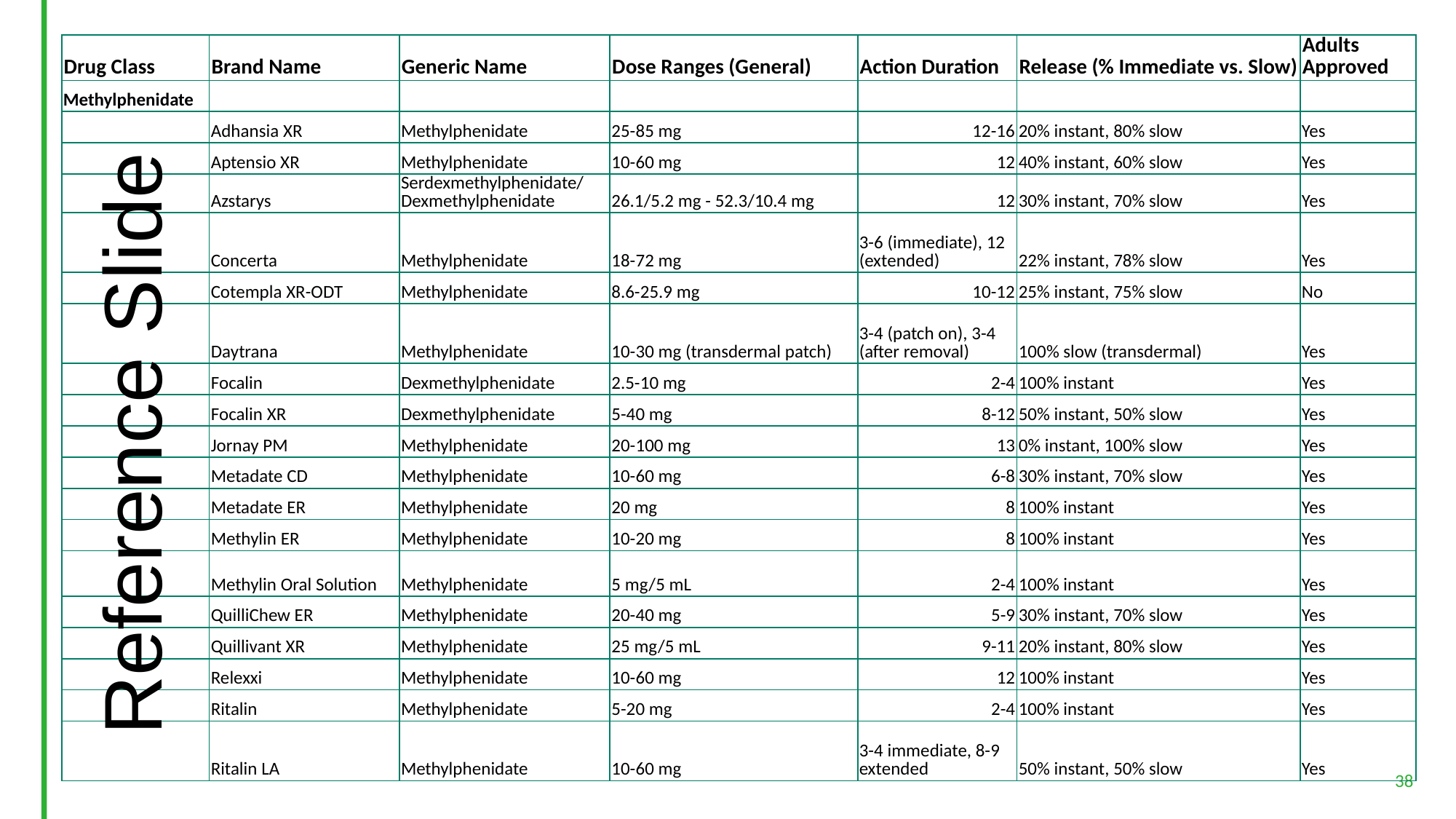

| Drug Class | Brand Name | Generic Name | Dose Ranges (General) | Action Duration | Release (% Immediate vs. Slow) | Adults Approved |
| --- | --- | --- | --- | --- | --- | --- |
| Methylphenidate |  |  |  |  |  |  |
|  | Adhansia XR | Methylphenidate | 25-85 mg | 12-16 | 20% instant, 80% slow | Yes |
|  | Aptensio XR | Methylphenidate | 10-60 mg | 12 | 40% instant, 60% slow | Yes |
|  | Azstarys | Serdexmethylphenidate/ Dexmethylphenidate | 26.1/5.2 mg - 52.3/10.4 mg | 12 | 30% instant, 70% slow | Yes |
|  | Concerta | Methylphenidate | 18-72 mg | 3-6 (immediate), 12 (extended) | 22% instant, 78% slow | Yes |
|  | Cotempla XR-ODT | Methylphenidate | 8.6-25.9 mg | 10-12 | 25% instant, 75% slow | No |
|  | Daytrana | Methylphenidate | 10-30 mg (transdermal patch) | 3-4 (patch on), 3-4 (after removal) | 100% slow (transdermal) | Yes |
|  | Focalin | Dexmethylphenidate | 2.5-10 mg | 2-4 | 100% instant | Yes |
|  | Focalin XR | Dexmethylphenidate | 5-40 mg | 8-12 | 50% instant, 50% slow | Yes |
|  | Jornay PM | Methylphenidate | 20-100 mg | 13 | 0% instant, 100% slow | Yes |
|  | Metadate CD | Methylphenidate | 10-60 mg | 6-8 | 30% instant, 70% slow | Yes |
|  | Metadate ER | Methylphenidate | 20 mg | 8 | 100% instant | Yes |
|  | Methylin ER | Methylphenidate | 10-20 mg | 8 | 100% instant | Yes |
|  | Methylin Oral Solution | Methylphenidate | 5 mg/5 mL | 2-4 | 100% instant | Yes |
|  | QuilliChew ER | Methylphenidate | 20-40 mg | 5-9 | 30% instant, 70% slow | Yes |
|  | Quillivant XR | Methylphenidate | 25 mg/5 mL | 9-11 | 20% instant, 80% slow | Yes |
|  | Relexxi | Methylphenidate | 10-60 mg | 12 | 100% instant | Yes |
|  | Ritalin | Methylphenidate | 5-20 mg | 2-4 | 100% instant | Yes |
|  | Ritalin LA | Methylphenidate | 10-60 mg | 3-4 immediate, 8-9 extended | 50% instant, 50% slow | Yes |
Reference Slide
38